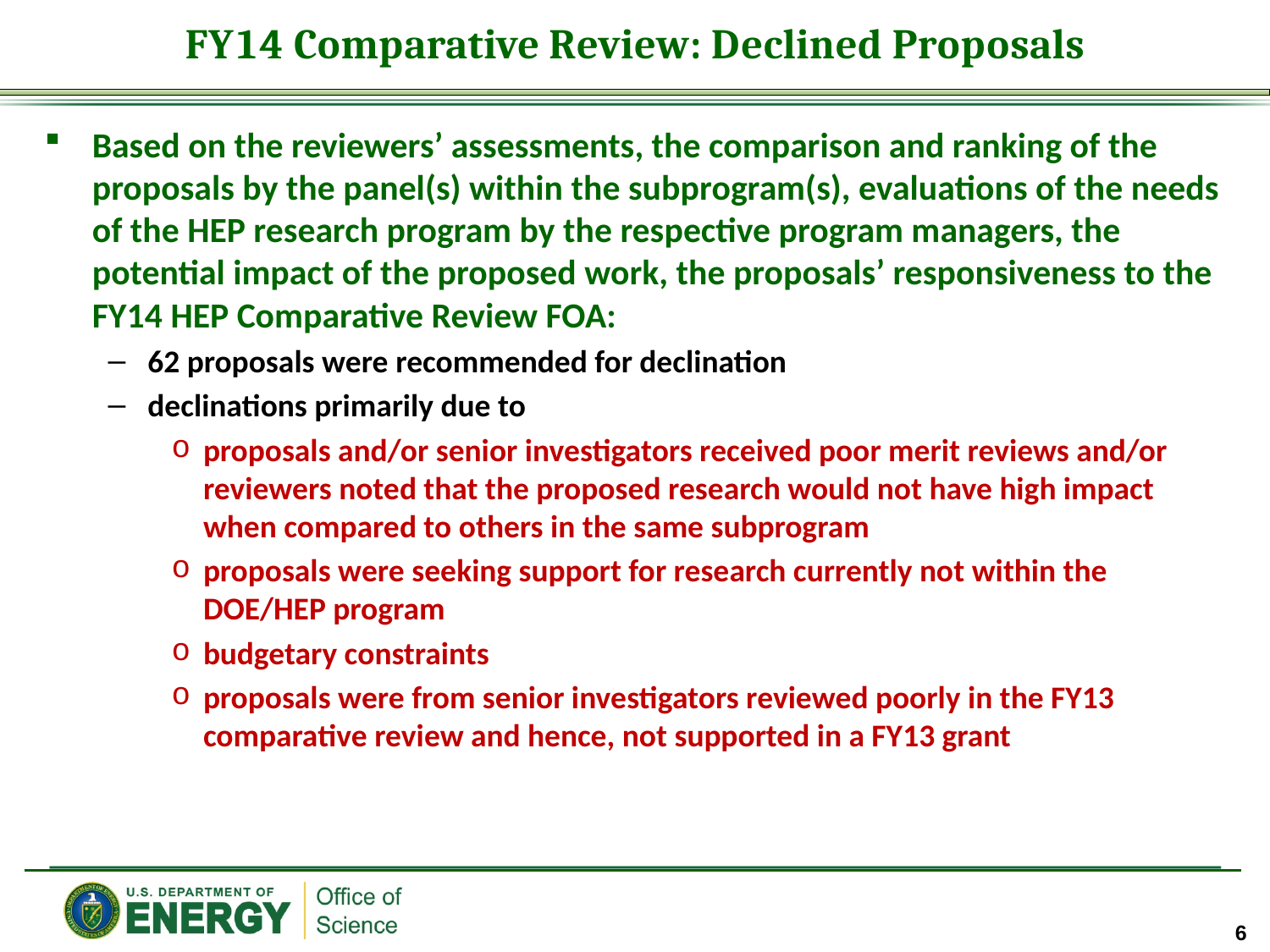

FY14 Comparative Review: Declined Proposals

Based on the reviewers’ assessments, the comparison and ranking of the proposals by the panel(s) within the subprogram(s), evaluations of the needs of the HEP research program by the respective program managers, the potential impact of the proposed work, the proposals’ responsiveness to the FY14 HEP Comparative Review FOA:
62 proposals were recommended for declination
declinations primarily due to
proposals and/or senior investigators received poor merit reviews and/or reviewers noted that the proposed research would not have high impact when compared to others in the same subprogram
proposals were seeking support for research currently not within the DOE/HEP program
budgetary constraints
proposals were from senior investigators reviewed poorly in the FY13 comparative review and hence, not supported in a FY13 grant
6